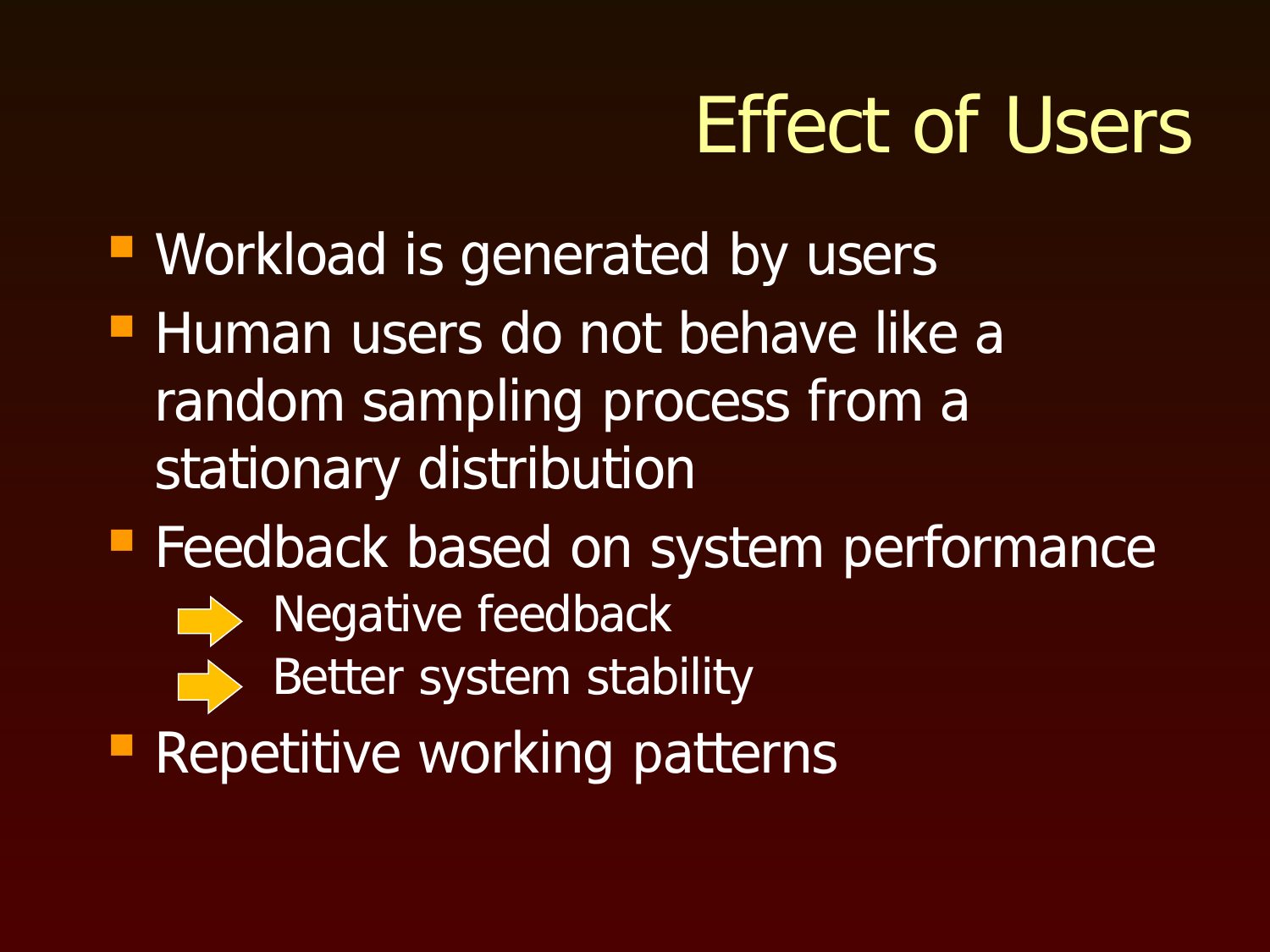

# Effect of Users
Workload is generated by users
Human users do not behave like a random sampling process from a stationary distribution
Feedback based on system performance
	    Negative feedback
	    Better system stability
Repetitive working patterns